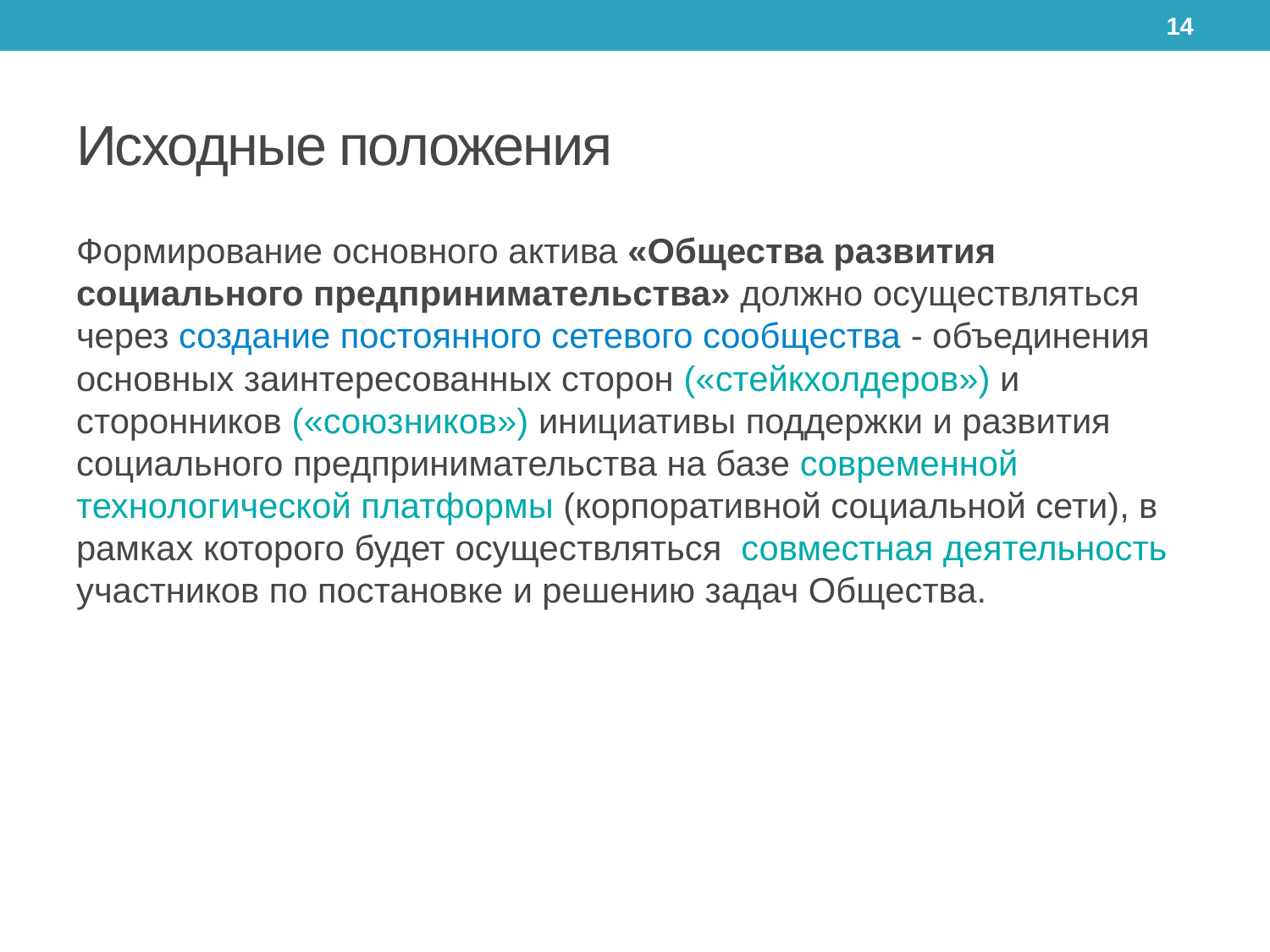

14
# Исходные положения
Формирование основного актива «Общества развития социального предпринимательства» должно осуществляться через создание постоянного сетевого сообщества - объединения основных заинтересованных сторон («стейкхолдеров») и сторонников («союзников») инициативы поддержки и развития социального предпринимательства на базе современной технологической платформы (корпоративной социальной сети), в рамках которого будет осуществляться  совместная деятельность участников по постановке и решению задач Общества.